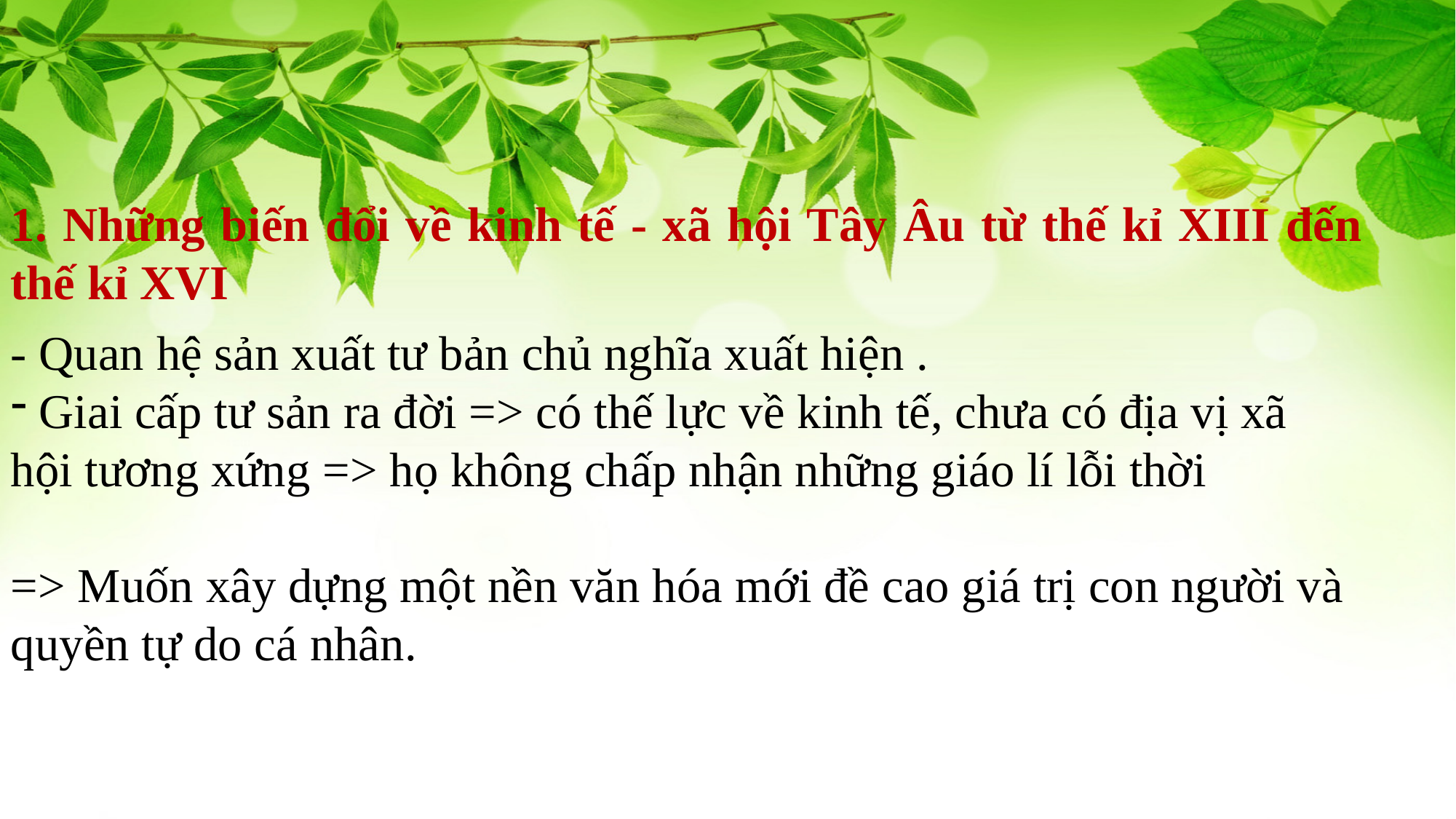

1. Những biến đổi về kinh tế - xã hội Tây Âu từ thế kỉ XIII đến thế kỉ XVI
- Quan hệ sản xuất tư bản chủ nghĩa xuất hiện .
 Giai cấp tư sản ra đời => có thế lực về kinh tế, chưa có địa vị xã hội tương xứng => họ không chấp nhận những giáo lí lỗi thời

=> Muốn xây dựng một nền văn hóa mới đề cao giá trị con người và quyền tự do cá nhân.